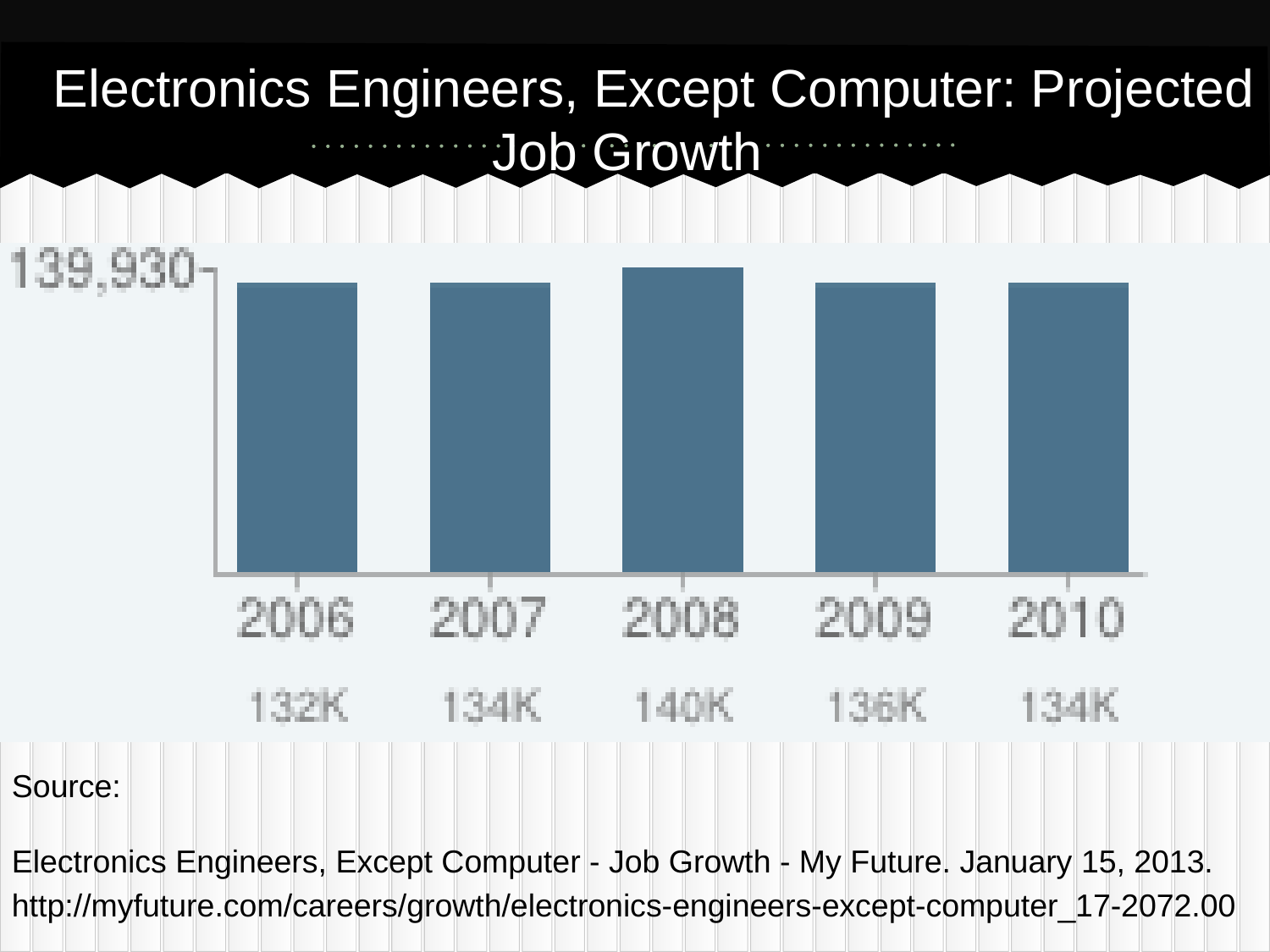

# Electronics Engineers, Except Computer: Projected Job Growth

Source:
Electronics Engineers, Except Computer - Job Growth - My Future. January 15, 2013.  http://myfuture.com/careers/growth/electronics-engineers-except-computer_17-2072.00